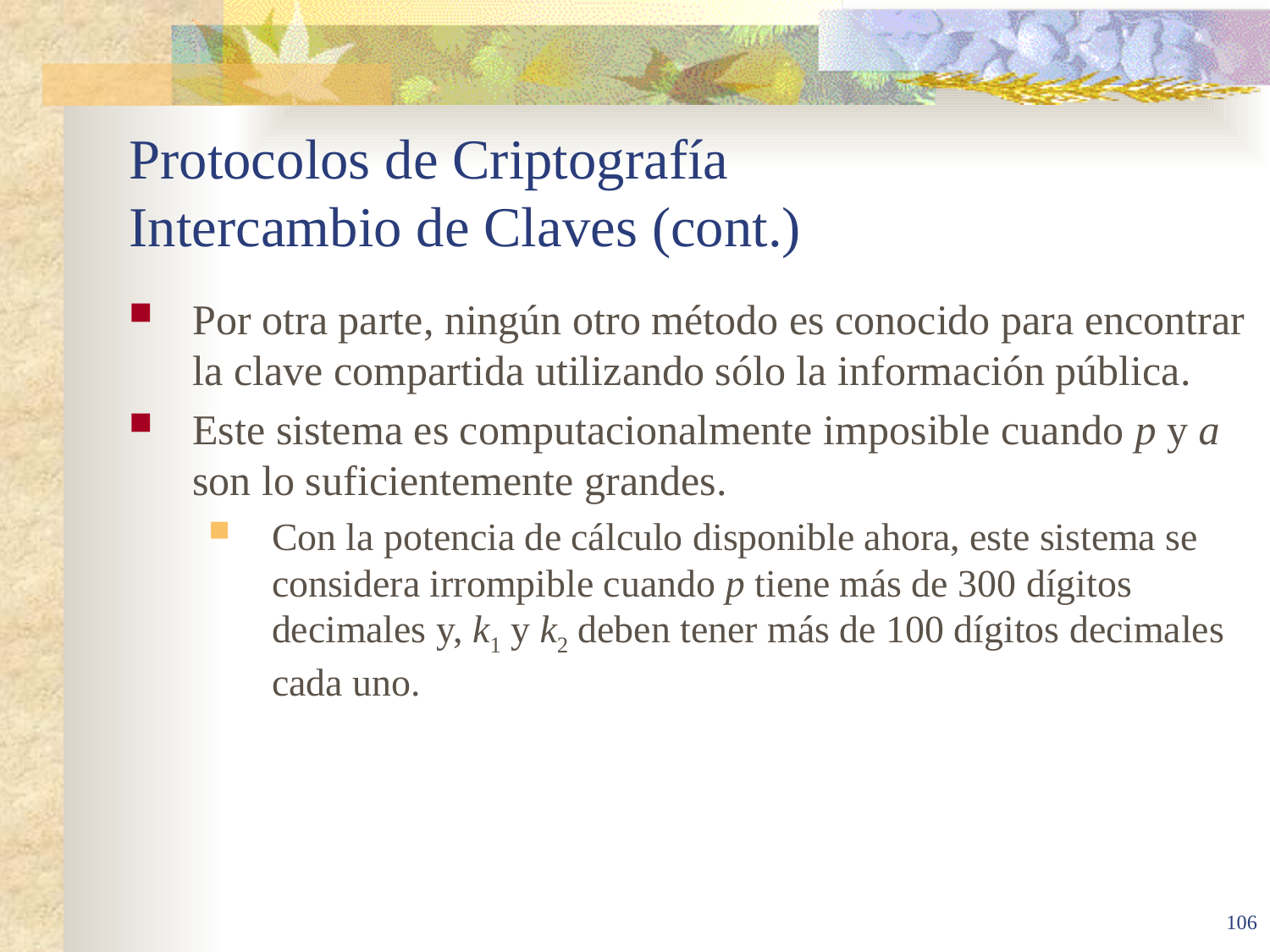

# Protocolos de Criptografía Intercambio de Claves (cont.)
Por otra parte, ningún otro método es conocido para encontrar la clave compartida utilizando sólo la información pública.
Este sistema es computacionalmente imposible cuando p y a son lo suficientemente grandes.
Con la potencia de cálculo disponible ahora, este sistema se considera irrompible cuando p tiene más de 300 dígitos decimales y, k1 y k2 deben tener más de 100 dígitos decimales cada uno.
106